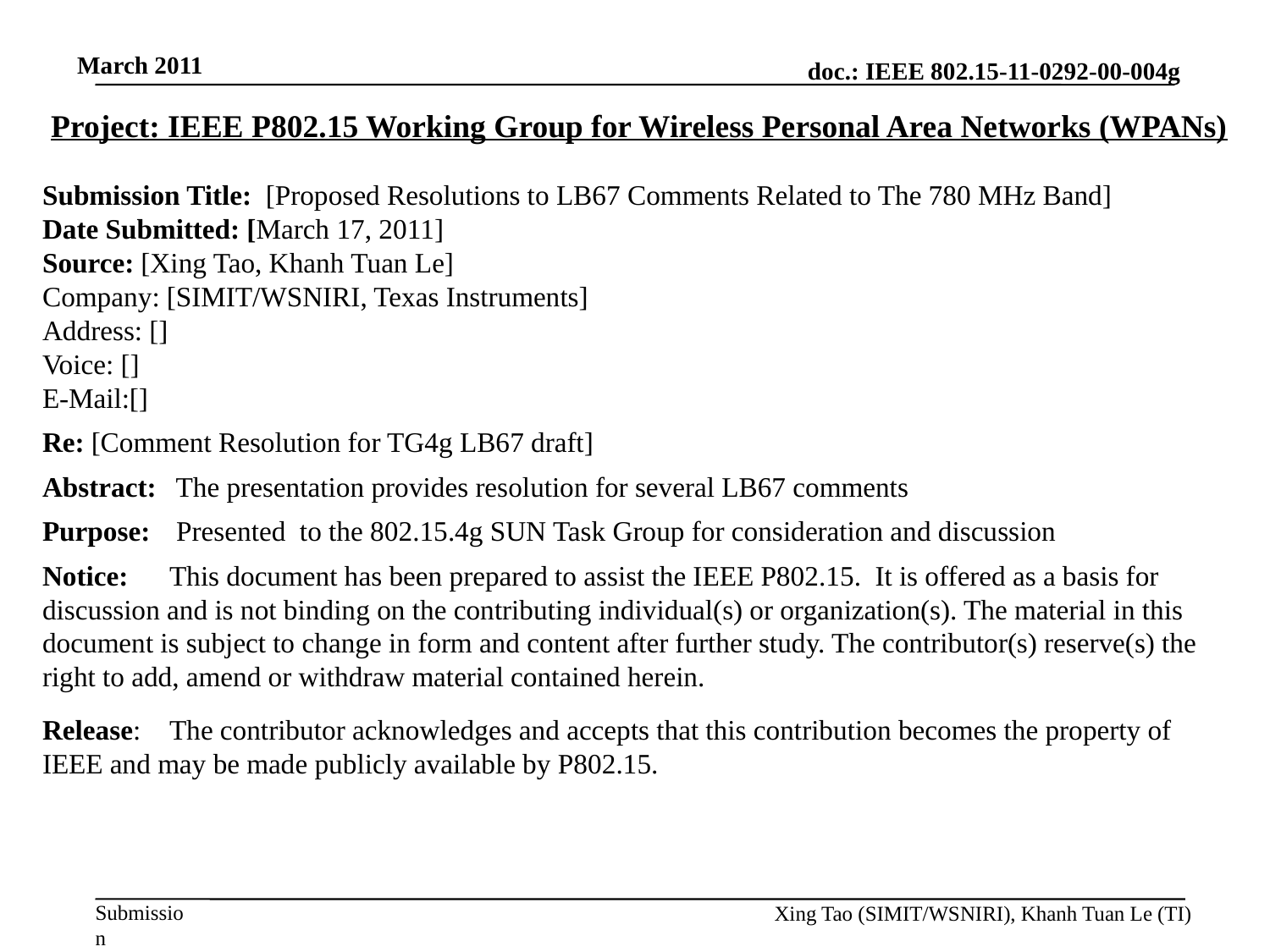

Project: IEEE P802.15 Working Group for Wireless Personal Area Networks (WPANs)

Submission Title:  [Proposed Resolutions to LB67 Comments Related to The 780 MHz Band]
Date Submitted: [March 17, 2011]
Source: [Xing Tao, Khanh Tuan Le]
Company: [SIMIT/WSNIRI, Texas Instruments]
Address: []
Voice: []
E-Mail:[]
Re: [Comment Resolution for TG4g LB67 draft]
Abstract:	 The presentation provides resolution for several LB67 comments
Purpose:	 Presented  to the 802.15.4g SUN Task Group for consideration and discussion
Notice:	This document has been prepared to assist the IEEE P802.15.  It is offered as a basis for discussion and is not binding on the contributing individual(s) or organization(s). The material in this document is subject to change in form and content after further study. The contributor(s) reserve(s) the right to add, amend or withdraw material contained herein.

Release:	The contributor acknowledges and accepts that this contribution becomes the property of IEEE and may be made publicly available by P802.15.